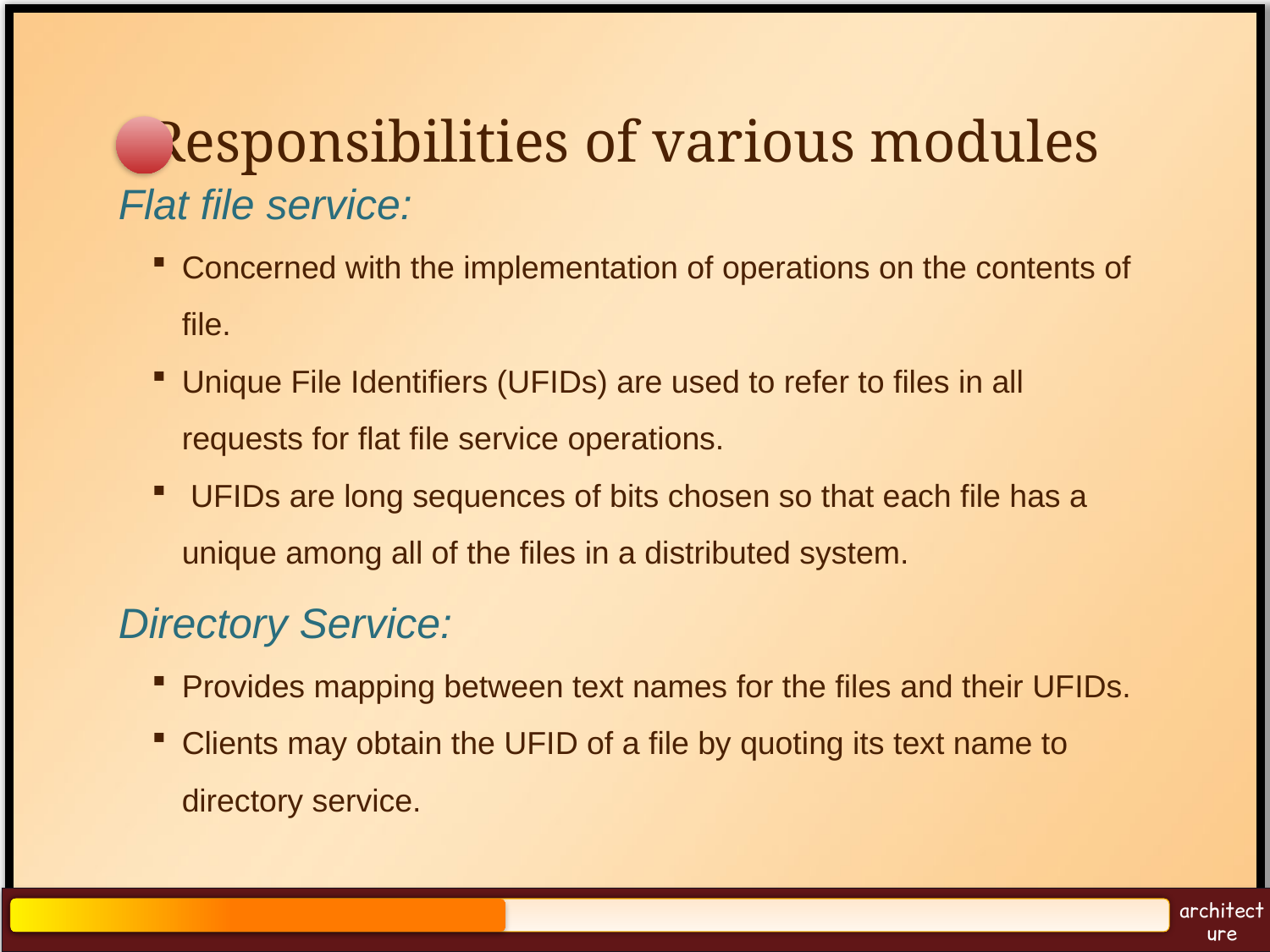

# Responsibilities of various modules

Flat file service:
Concerned with the implementation of operations on the contents of file.
Unique File Identifiers (UFIDs) are used to refer to files in all requests for flat file service operations.
 UFIDs are long sequences of bits chosen so that each file has a unique among all of the files in a distributed system.
Directory Service:
Provides mapping between text names for the files and their UFIDs.
Clients may obtain the UFID of a file by quoting its text name to directory service.

architecture